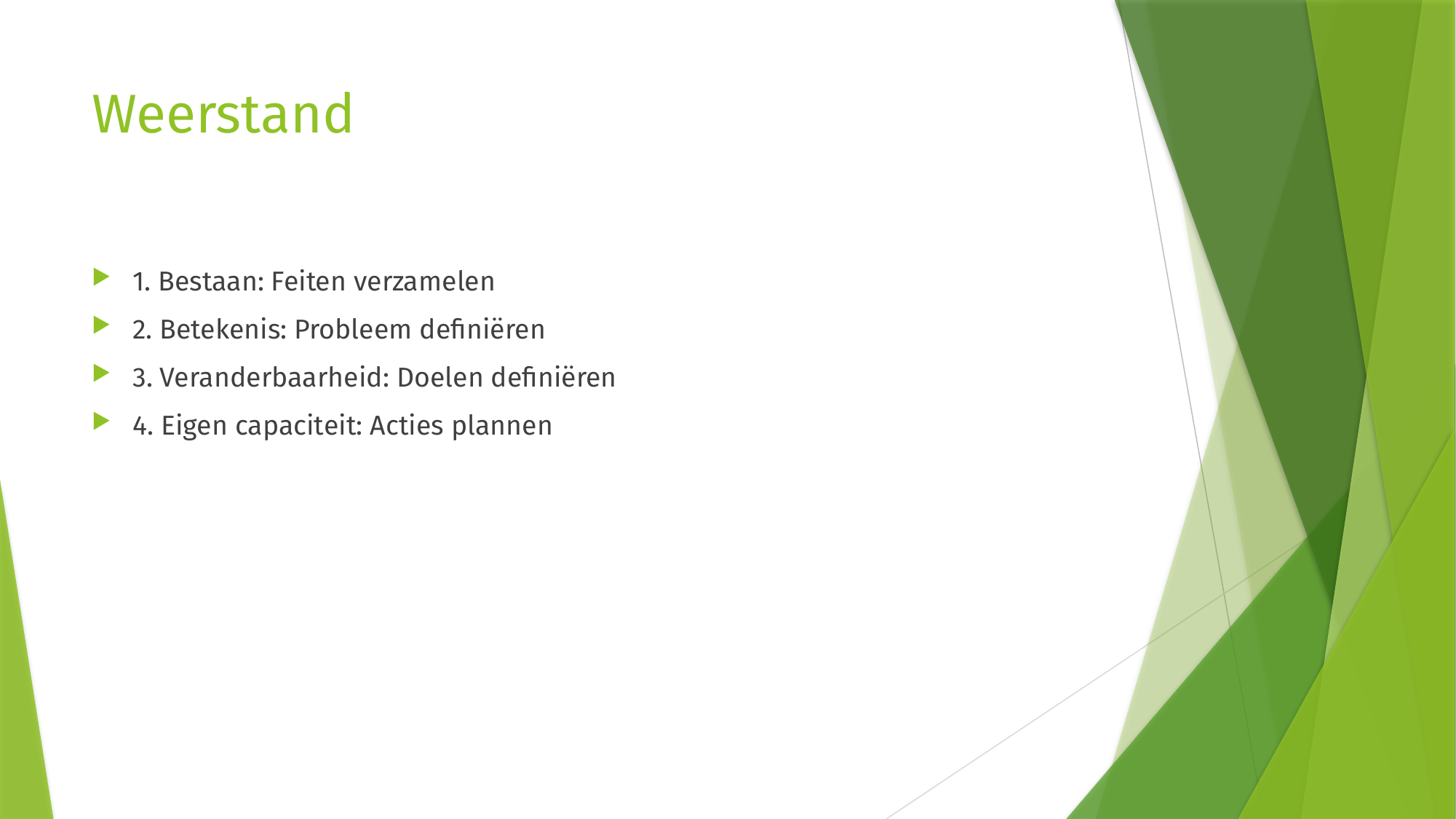

# Weerstand
1. Bestaan: Feiten verzamelen
2. Betekenis: Probleem definiëren
3. Veranderbaarheid: Doelen definiëren
4. Eigen capaciteit: Acties plannen